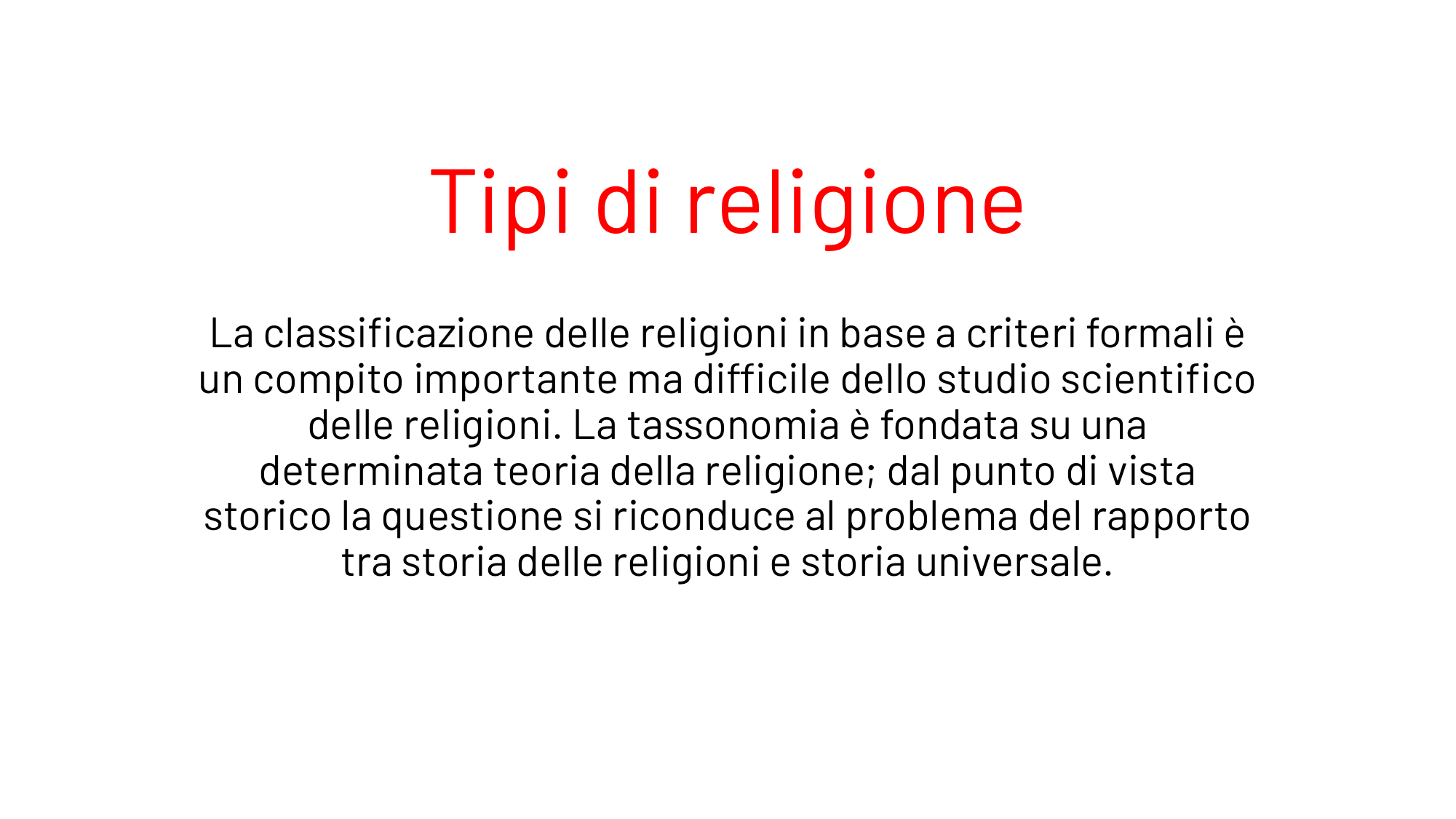

# Tipi di religione
La classificazione delle religioni in base a criteri formali è un compito importante ma difficile dello studio scientifico delle religioni. La tassonomia è fondata su una determinata teoria della religione; dal punto di vista storico la questione si riconduce al problema del rapporto tra storia delle religioni e storia universale.